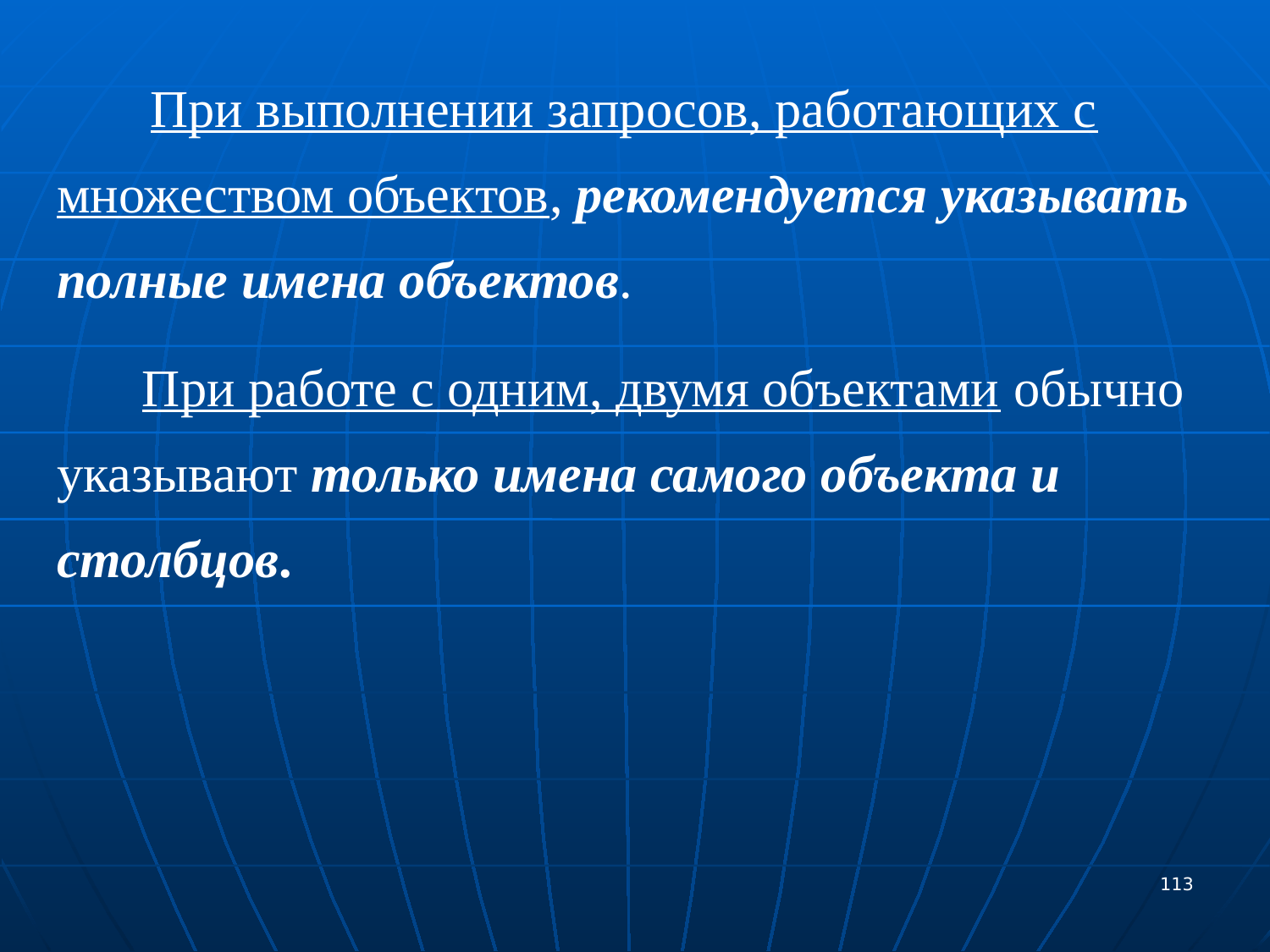

При выполнении запросов, работающих с множеством объектов, рекомендуется указывать полные имена объектов.

    При работе с одним, двумя объектами обычно указывают только имена самого объекта и столбцов.
113